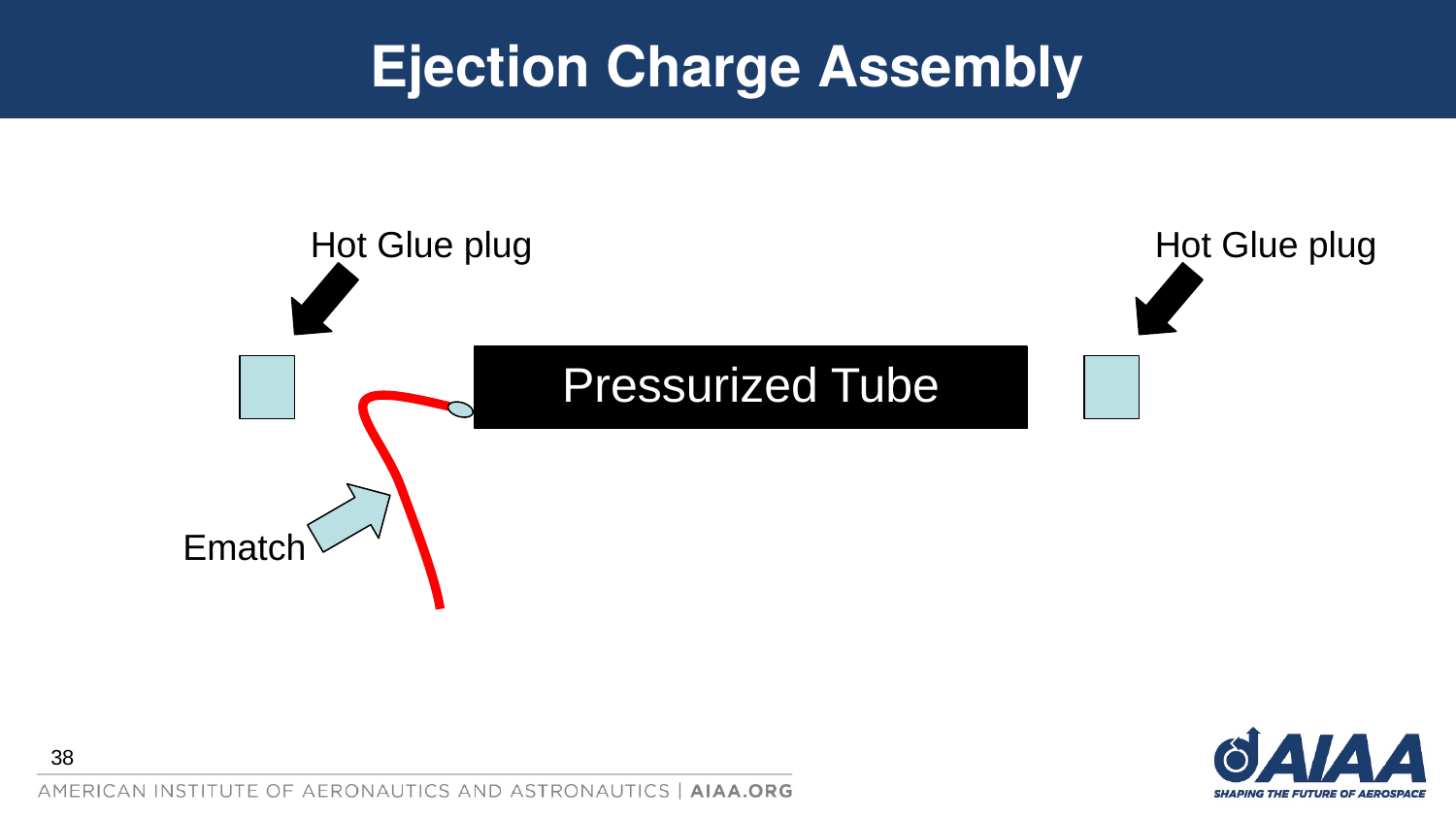

# Ejection Charge Assembly
Hot Glue plug
Hot Glue plug

Pressurized Tube

Ematch
38